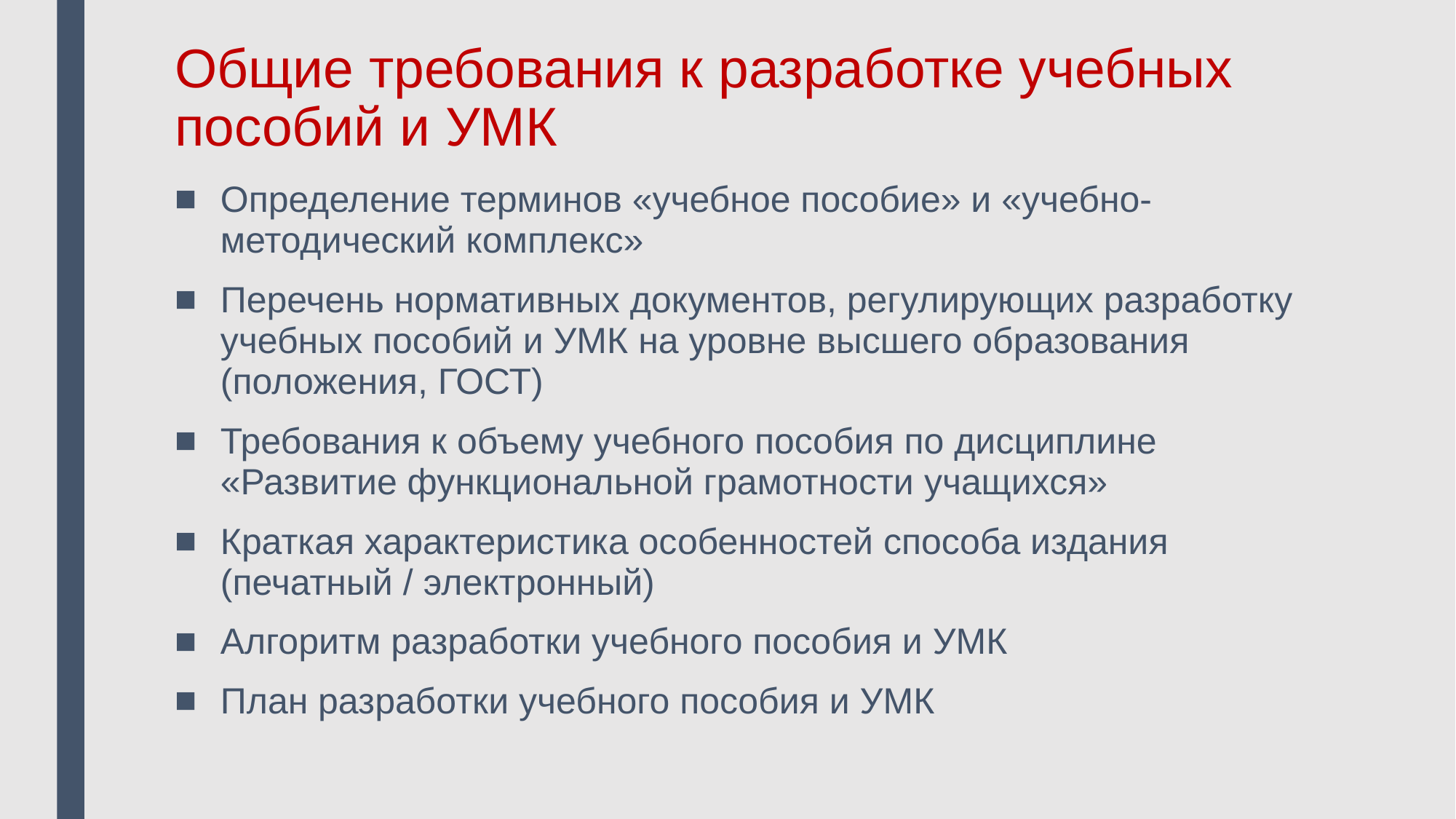

# Общие требования к разработке учебных пособий и УМК
Определение терминов «учебное пособие» и «учебно-методический комплекс»
Перечень нормативных документов, регулирующих разработку учебных пособий и УМК на уровне высшего образования (положения, ГОСТ)
Требования к объему учебного пособия по дисциплине «Развитие функциональной грамотности учащихся»
Краткая характеристика особенностей способа издания (печатный / электронный)
Алгоритм разработки учебного пособия и УМК
План разработки учебного пособия и УМК